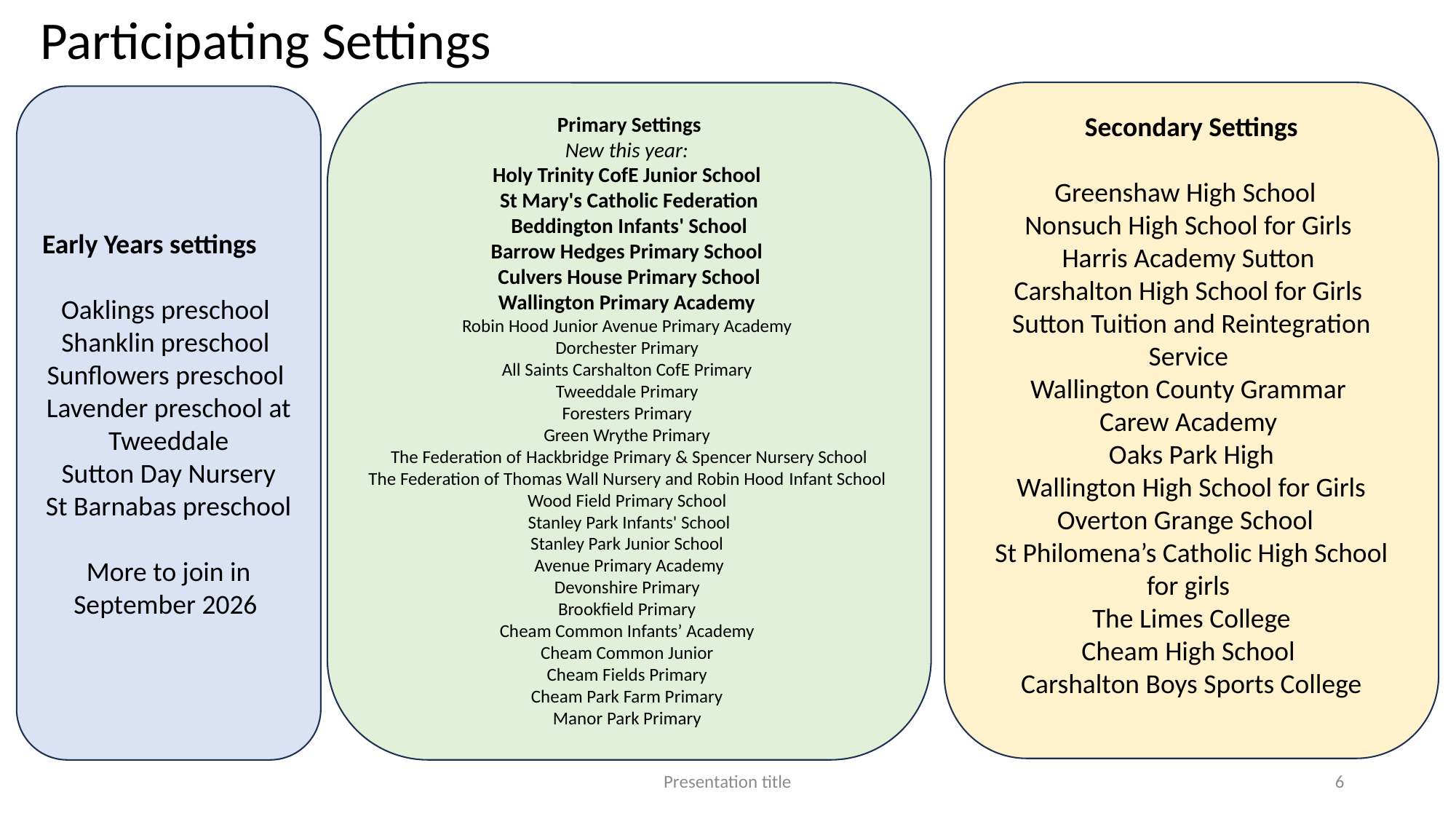

# Participating Settings
Secondary Settings

Greenshaw High School
Nonsuch High School for Girls ​
Harris Academy Sutton ​​
Carshalton High School for Girls
Sutton Tuition and Reintegration Service
Wallington County Grammar
Carew Academy
Oaks Park High
Wallington High School for Girls
Overton Grange School
St Philomena’s Catholic High School for girls
The Limes College
Cheam High School
Carshalton Boys Sports College

Primary Settings
New this year:
Holy Trinity CofE Junior School
St Mary's Catholic Federation
Beddington Infants' School
Barrow Hedges Primary School
Culvers House Primary School
Wallington Primary Academy
Robin Hood Junior Avenue Primary Academy ​
Dorchester Primary ​
All Saints Carshalton CofE Primary ​
Tweeddale Primary ​
Foresters Primary
Green Wrythe Primary
The Federation of Hackbridge Primary & Spencer Nursery School
The Federation of Thomas Wall Nursery and Robin Hood Infant School
Wood Field Primary School
Stanley Park Infants' School
Stanley Park Junior School
Avenue Primary Academy
Devonshire Primary
Brookfield Primary
Cheam Common Infants’ Academy
Cheam Common Junior
Cheam Fields Primary
Cheam Park Farm Primary
Manor Park Primary

Early Years settings

Oaklings preschool ​
Shanklin preschool ​
Sunflowers preschool ​
Lavender preschool at Tweeddale​
Sutton Day Nursery​
St Barnabas preschool

More to join in September 2026
Presentation title
6